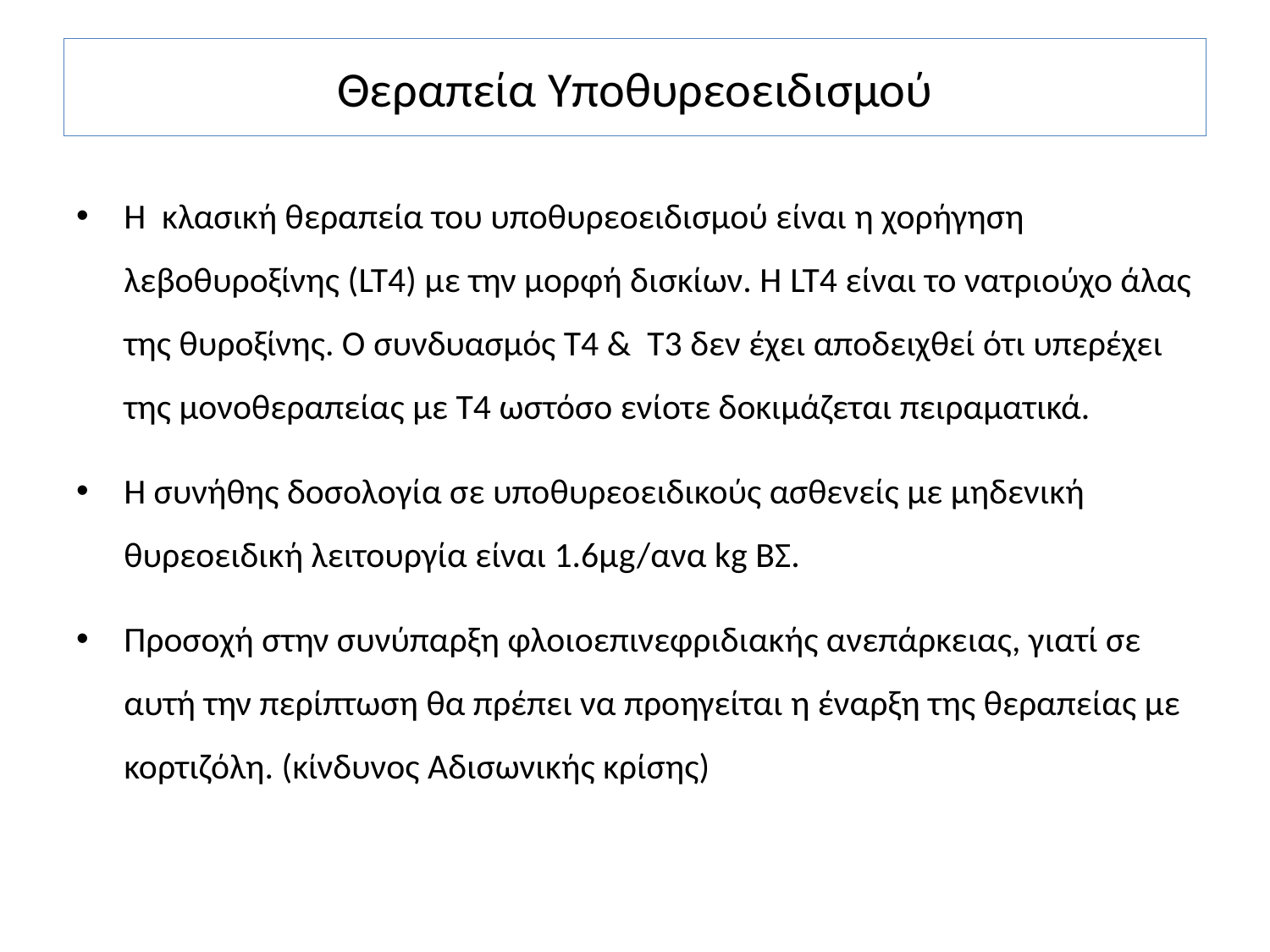

# Θεραπεία Υποθυρεοειδισμού
Η  κλασική θεραπεία του υποθυρεοειδισμού είναι η χορήγηση λεβοθυροξίνης (LT4) με την μορφή δισκίων. Η LT4 είναι το νατριούχο άλας της θυροξίνης. Ο συνδυασμός Τ4 &  Τ3 δεν έχει αποδειχθεί ότι υπερέχει της μονοθεραπείας με Τ4 ωστόσο ενίοτε δοκιμάζεται πειραματικά.
Η συνήθης δοσολογία σε υποθυρεοειδικούς ασθενείς με μηδενική θυρεοειδική λειτουργία είναι 1.6μg/ανα kg ΒΣ.
Προσοχή στην συνύπαρξη φλοιοεπινεφριδιακής ανεπάρκειας, γιατί σε αυτή την περίπτωση θα πρέπει να προηγείται η έναρξη της θεραπείας με κορτιζόλη. (κίνδυνος Αδισωνικής κρίσης)